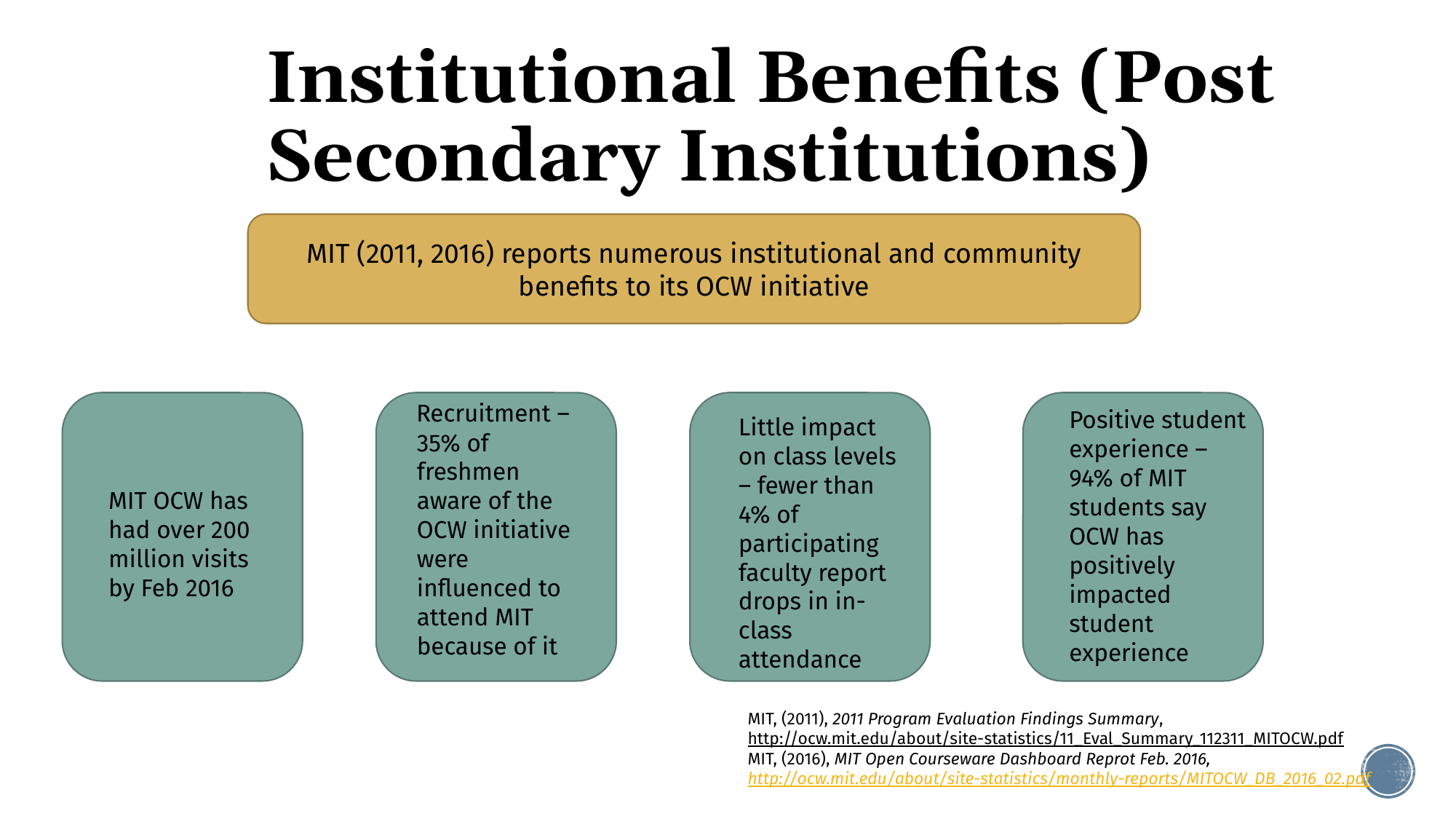

# Institutional Benefits (Post Secondary Institutions)
MIT (2011, 2016) reports numerous institutional and community benefits to its OCW initiative
MIT (2011, 2016) reports numerous institutional and community benefits to its OCW initiative

MIT OCW has had over 200 million visits  by Feb 2016
Recruitment – 35% of freshmen aware of the OCW initiative were influenced to attend MIT because of it

Positive student experience – 94% of MIT students say OCW has positively impacted student experience
Little impact on class levels – fewer than 4% of participating faculty report drops in in-class attendance
MIT, (2011), 2011 Program Evaluation Findings Summary,
http://ocw.mit.edu/about/site-statistics/11_Eval_Summary_112311_MITOCW.pdf
MIT, (2016), MIT Open Courseware Dashboard Reprot Feb. 2016, http://ocw.mit.edu/about/site-statistics/monthly-reports/MITOCW_DB_2016_02.pdf